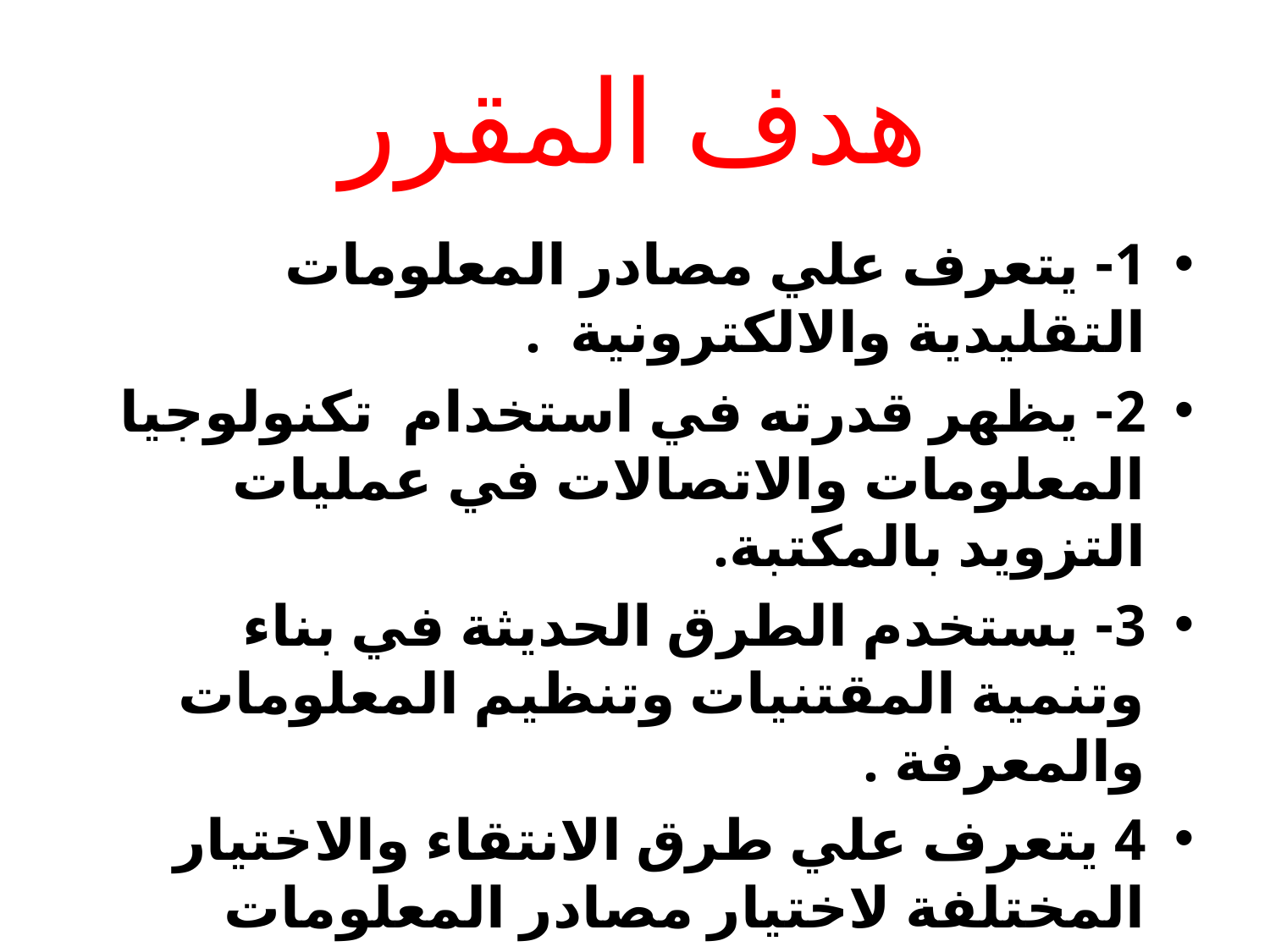

# هدف المقرر
1- يتعرف علي مصادر المعلومات التقليدية والالكترونية  .
2- يظهر قدرته في استخدام  تكنولوجيا المعلومات والاتصالات في عمليات التزويد بالمكتبة.
3- يستخدم الطرق الحديثة في بناء وتنمية المقتنيات وتنظيم المعلومات والمعرفة .
4 يتعرف علي طرق الانتقاء والاختيار المختلفة لاختيار مصادر المعلومات اللازمة للمكتبات ومراكز المعلومات.